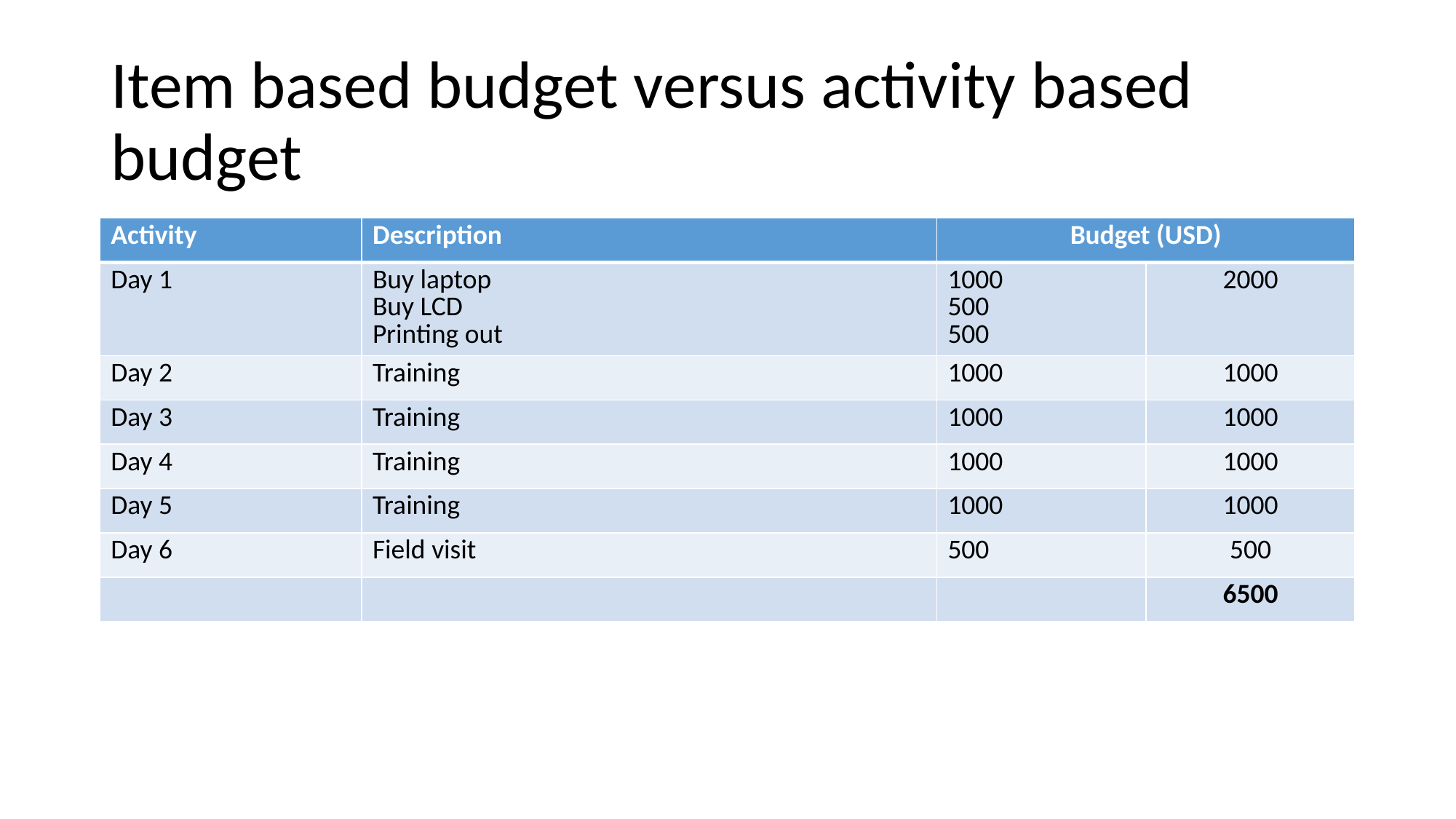

# Item based budget versus activity based budget
| Activity | Description | Budget (USD) |  |
| --- | --- | --- | --- |
| Day 1 | Buy laptop Buy LCD Printing out | 1000 500 500 | 2000 |
| Day 2 | Training | 1000 | 1000 |
| Day 3 | Training | 1000 | 1000 |
| Day 4 | Training | 1000 | 1000 |
| Day 5 | Training | 1000 | 1000 |
| Day 6 | Field visit | 500 | 500 |
|  |  |  | 6500 |